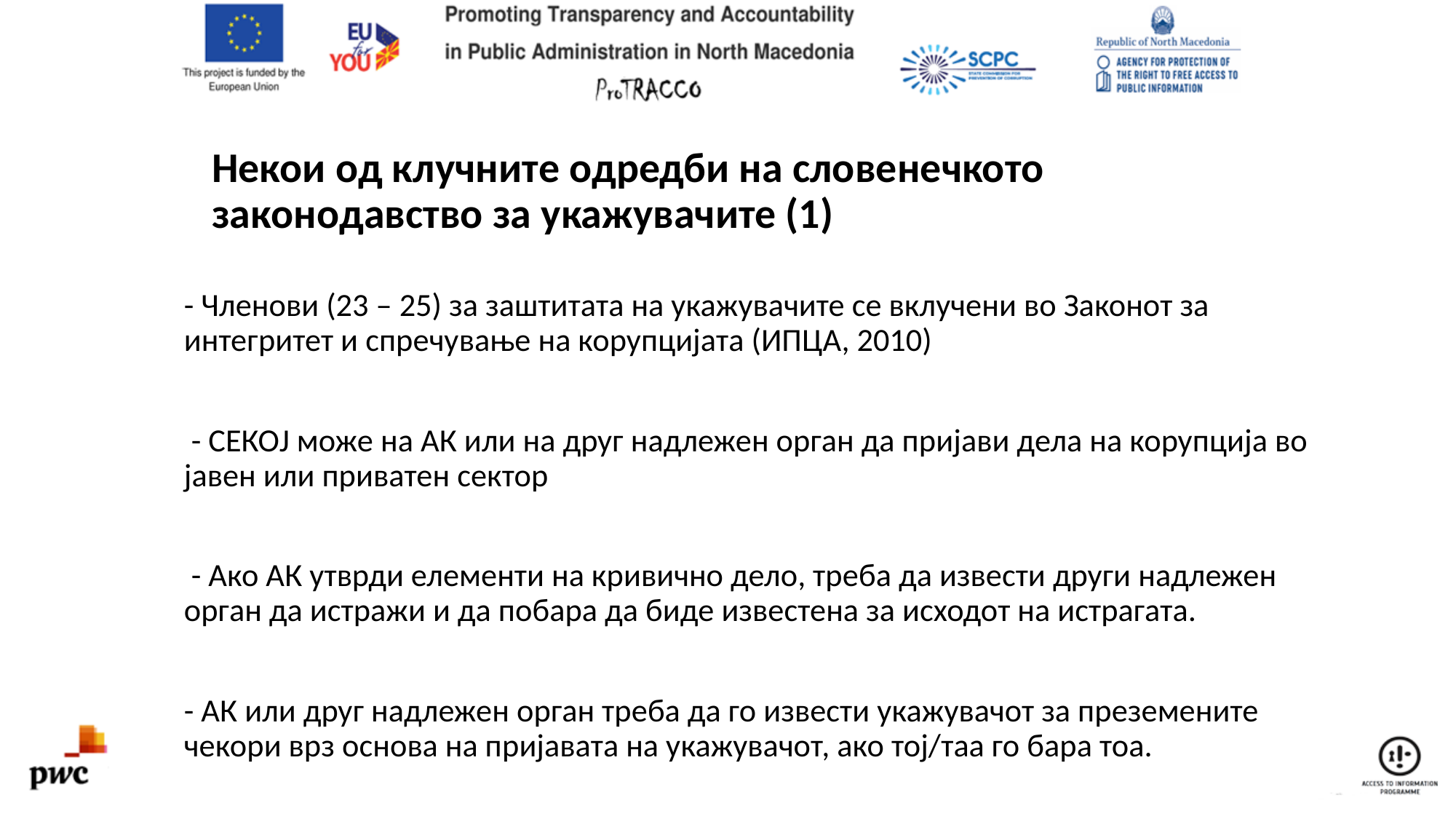

# Некои од клучните одредби на словенечкото законодавство за укажувачите (1)
- Членови (23 – 25) за заштитата на укажувачите се вклучени во Законот за интегритет и спречување на корупцијата (ИПЦА, 2010)

 - СЕКОЈ може на АК или на друг надлежен орган да пријави дела на корупција во јавен или приватен сектор

 - Ако АК утврди елементи на кривично дело, треба да извести други надлежен орган да истражи и да побара да биде известена за исходот на истрагата.

- АК или друг надлежен орган треба да го извести укажувачот за преземените чекори врз основа на пријавата на укажувачот, ако тој/таа го бара тоа.